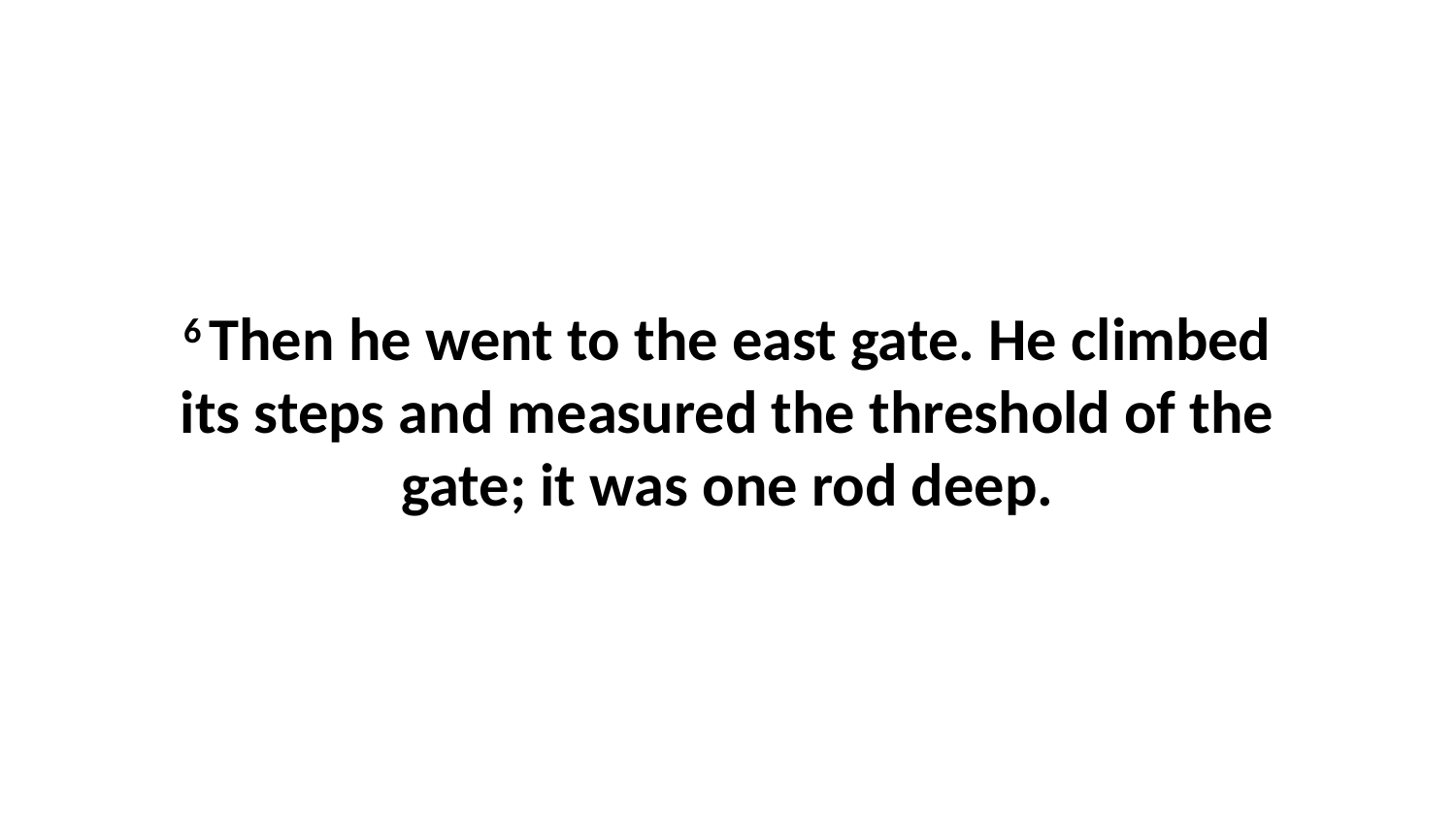

6 Then he went to the east gate. He climbed its steps and measured the threshold of the gate; it was one rod deep.